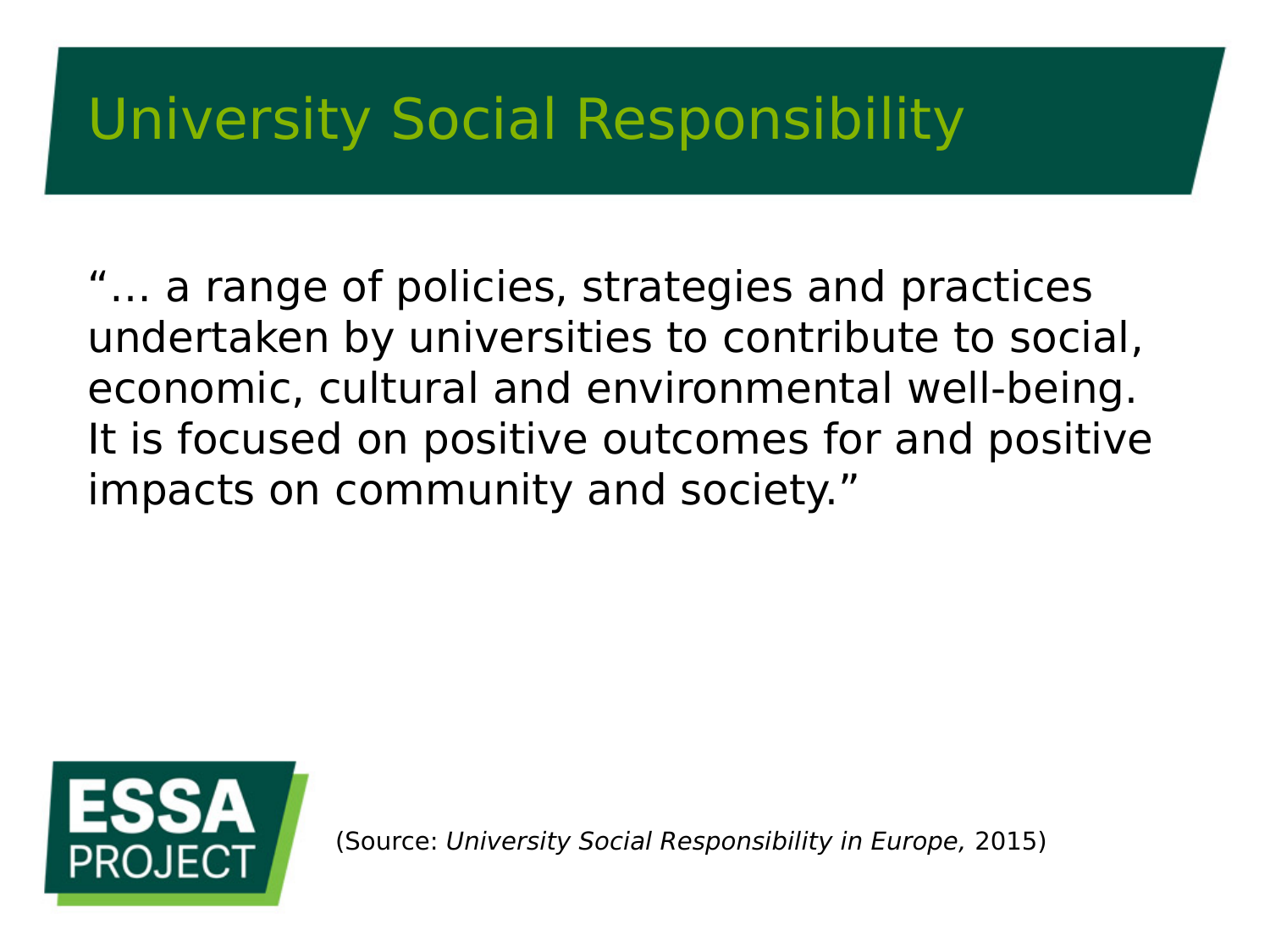

# University Social Responsibility
“… a range of policies, strategies and practices undertaken by universities to contribute to social, economic, cultural and environmental well-being. It is focused on positive outcomes for and positive impacts on community and society.”
(Source: University Social Responsibility in Europe, 2015)